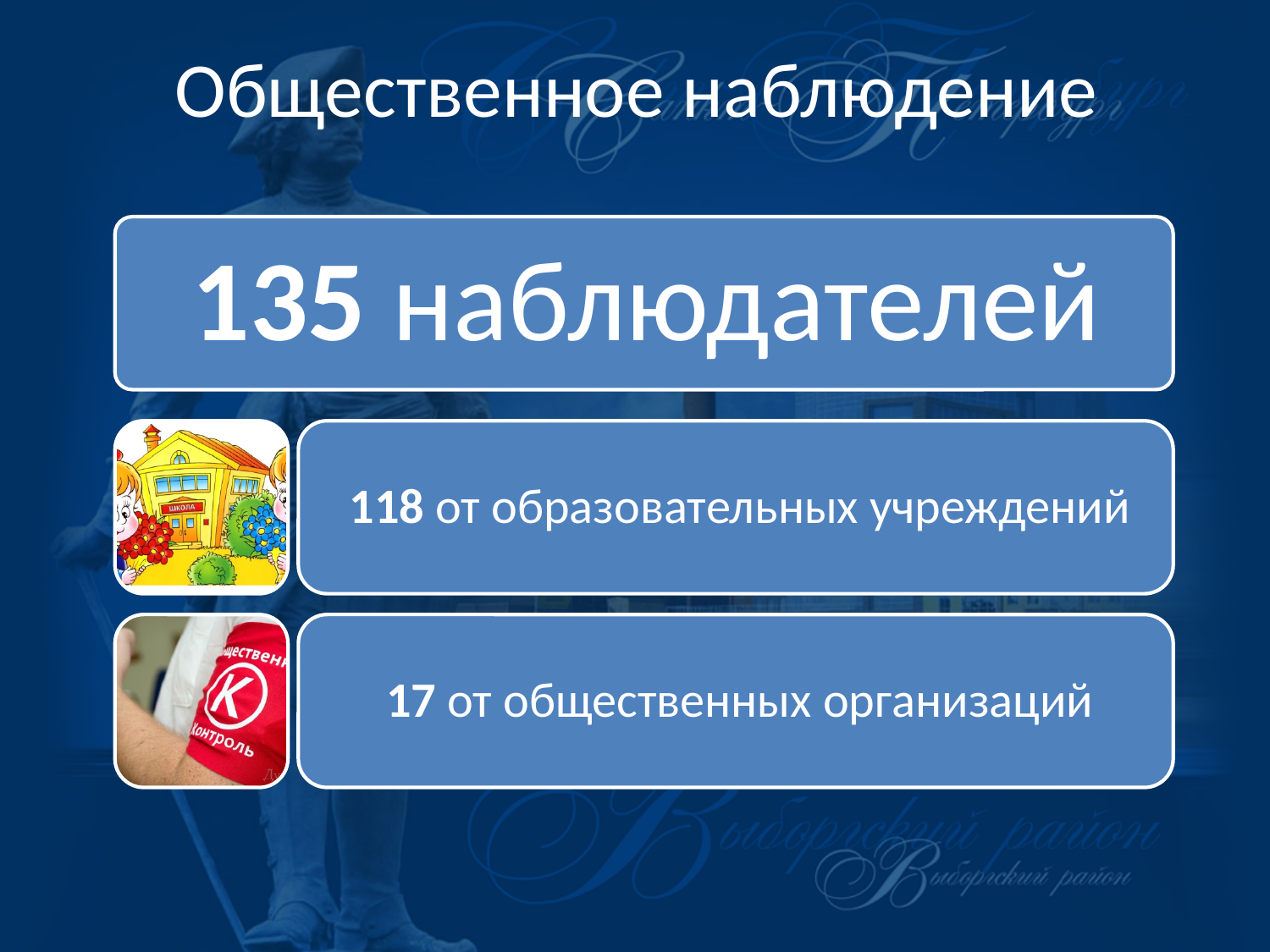

# Общественное наблюдение
135 наблюдателей
118 от образовательных учреждений
17 от общественных организаций